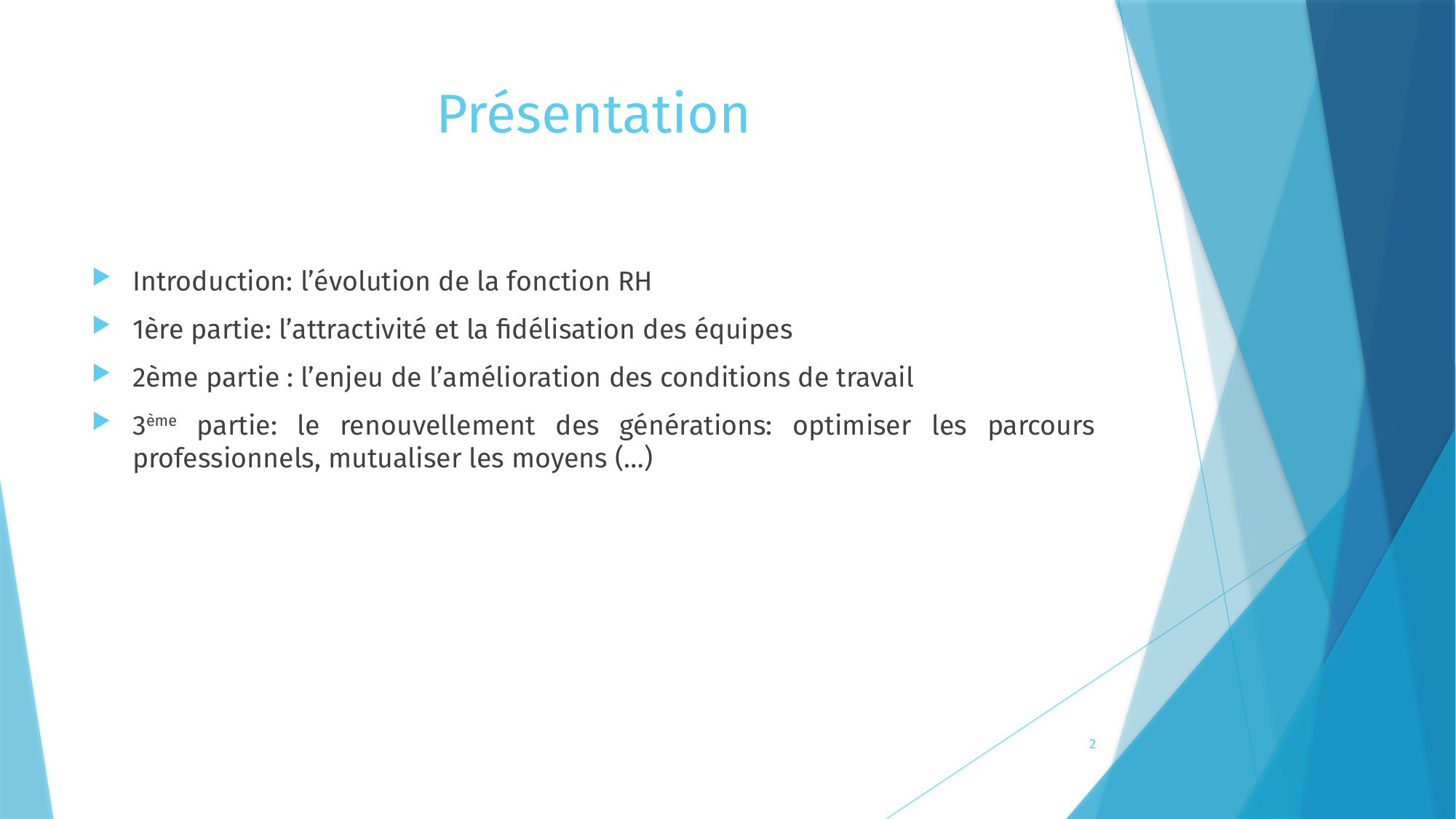

# Présentation
Introduction: l’évolution de la fonction RH
1ère partie: l’attractivité et la fidélisation des équipes
2ème partie : l’enjeu de l’amélioration des conditions de travail
3ème partie: le renouvellement des générations: optimiser les parcours professionnels, mutualiser les moyens (…)

2